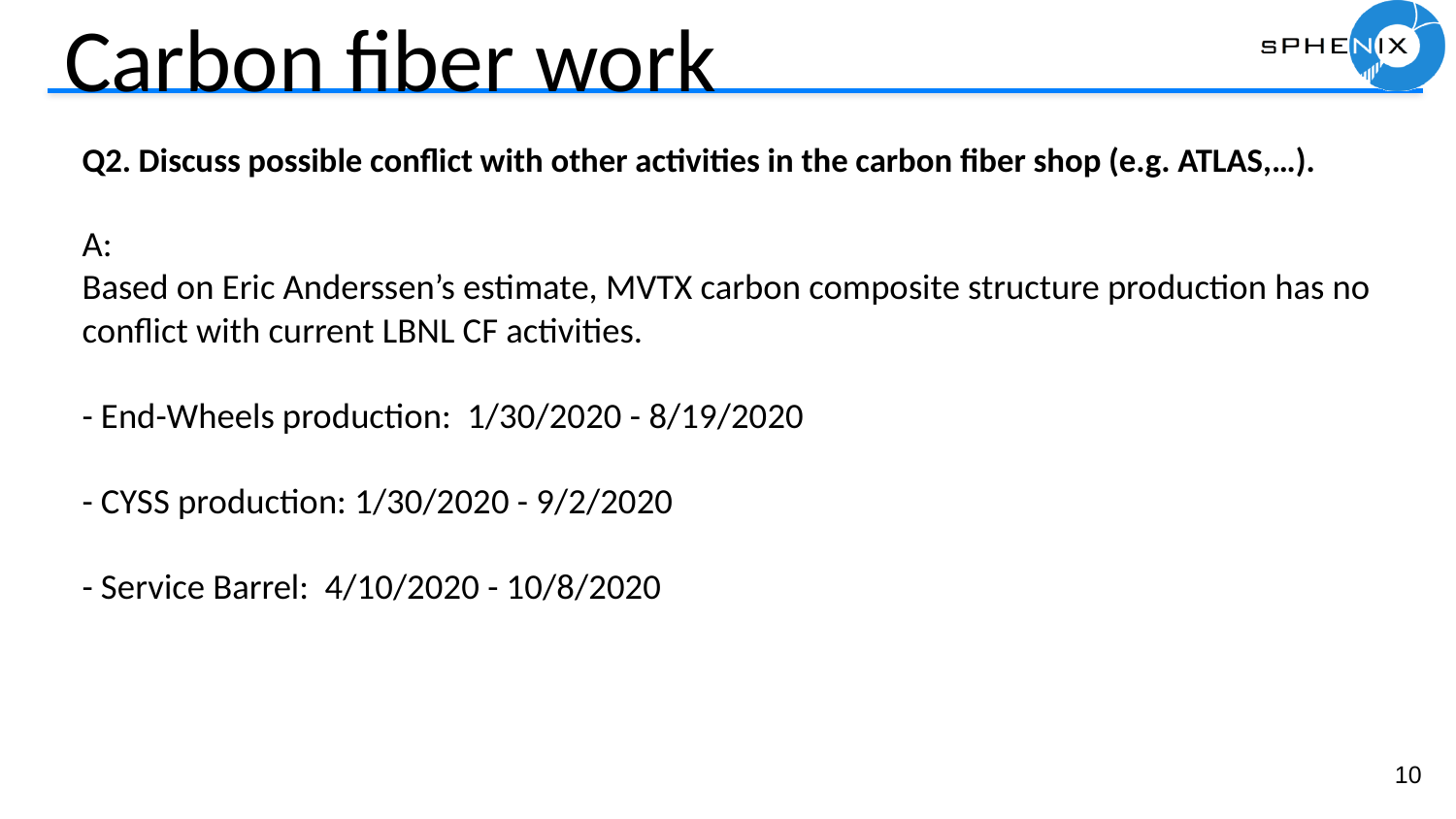

# Carbon fiber work
Q2. Discuss possible conflict with other activities in the carbon fiber shop (e.g. ATLAS,…).

A:
Based on Eric Anderssen’s estimate, MVTX carbon composite structure production has no conflict with current LBNL CF activities.

- End-Wheels production:  1/30/2020 - 8/19/2020

- CYSS production: 1/30/2020 - 9/2/2020

- Service Barrel:  4/10/2020 - 10/8/2020

10